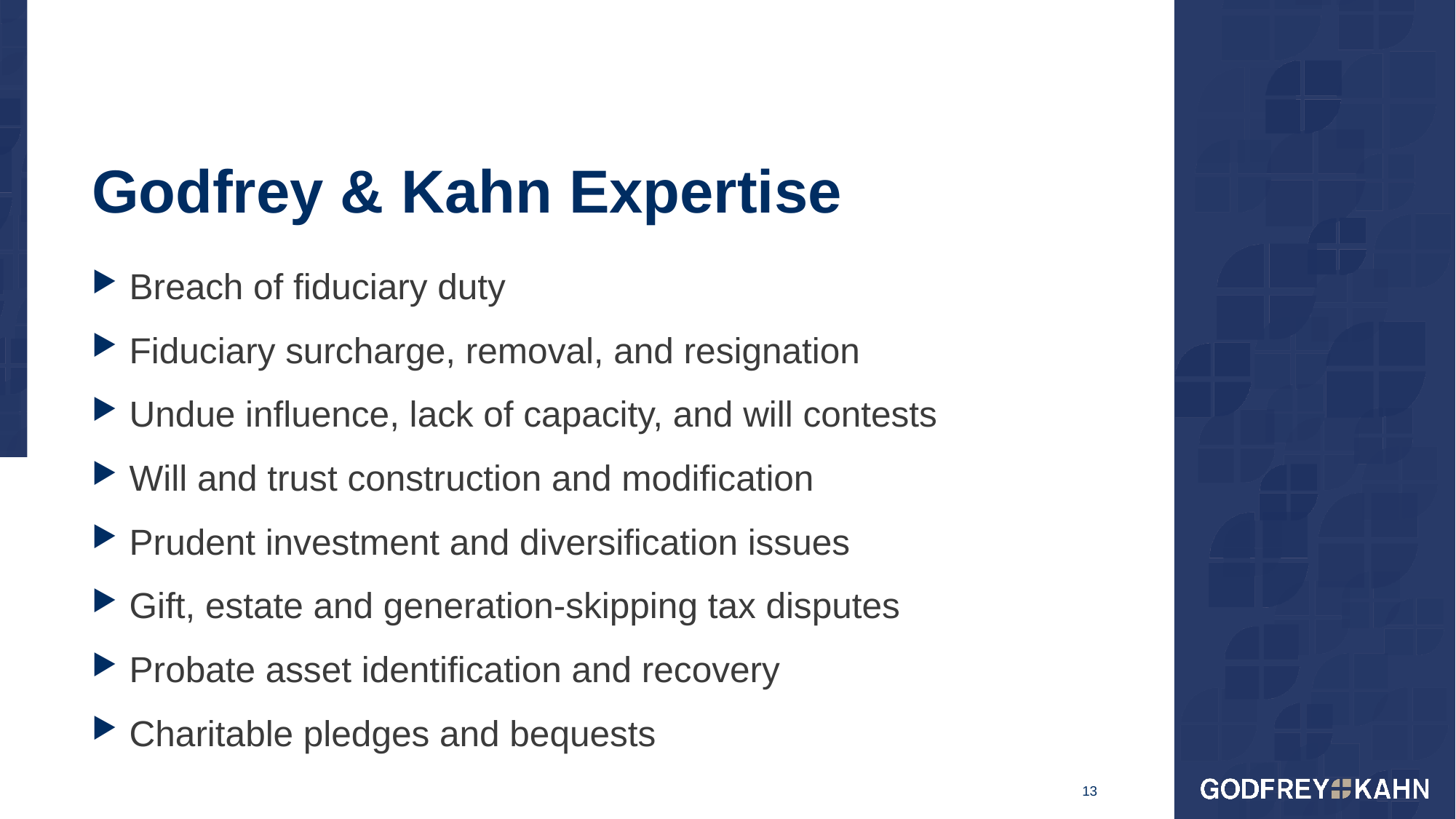

# Godfrey & Kahn Expertise
Breach of fiduciary duty
Fiduciary surcharge, removal, and resignation
Undue influence, lack of capacity, and will contests
Will and trust construction and modification
Prudent investment and diversification issues
Gift, estate and generation-skipping tax disputes
Probate asset identification and recovery
Charitable pledges and bequests

13